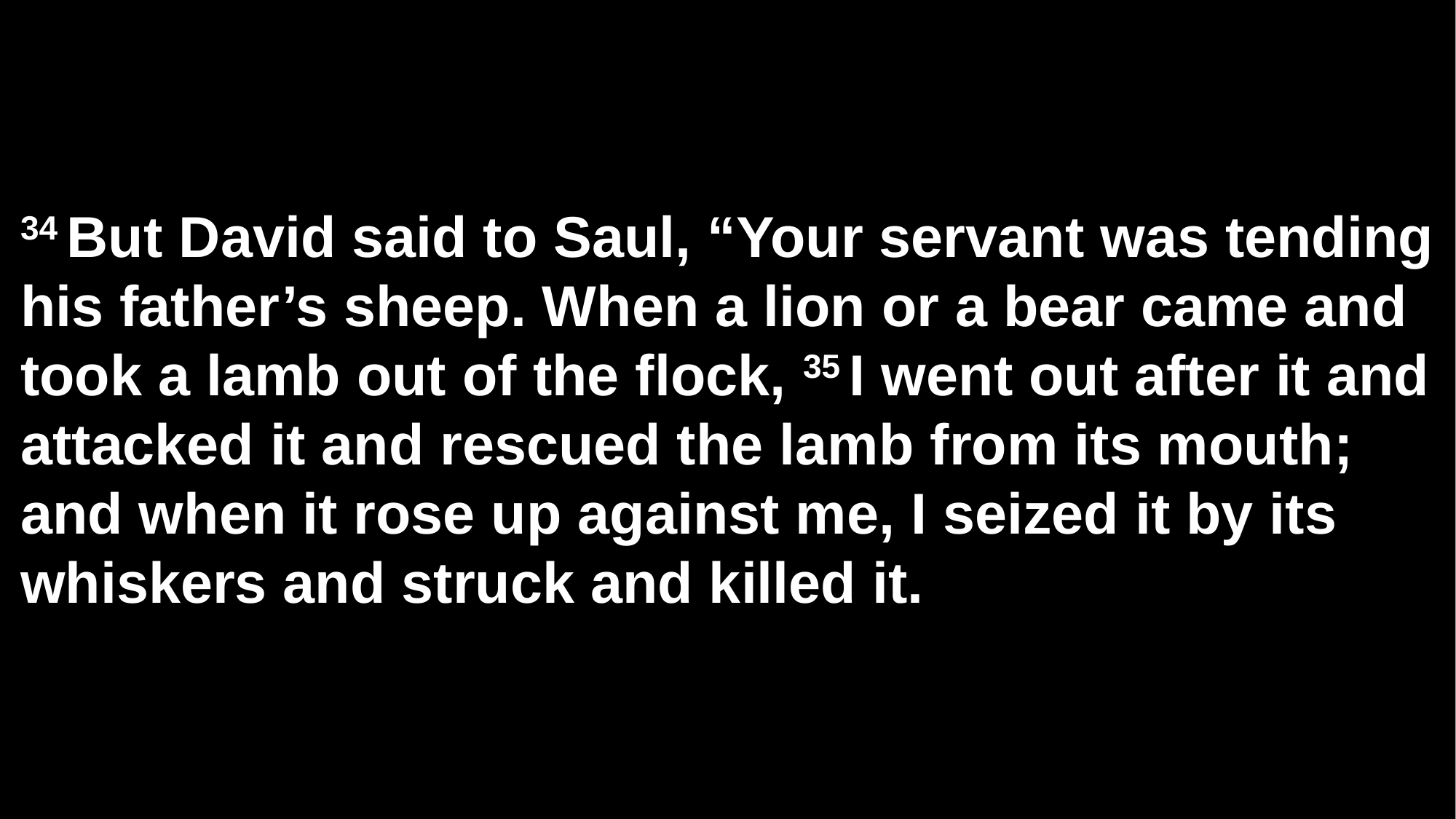

34 But David said to Saul, “Your servant was tending his father’s sheep. When a lion or a bear came and took a lamb out of the flock, 35 I went out after it and attacked it and rescued the lamb from its mouth; and when it rose up against me, I seized it by its whiskers and struck and killed it.